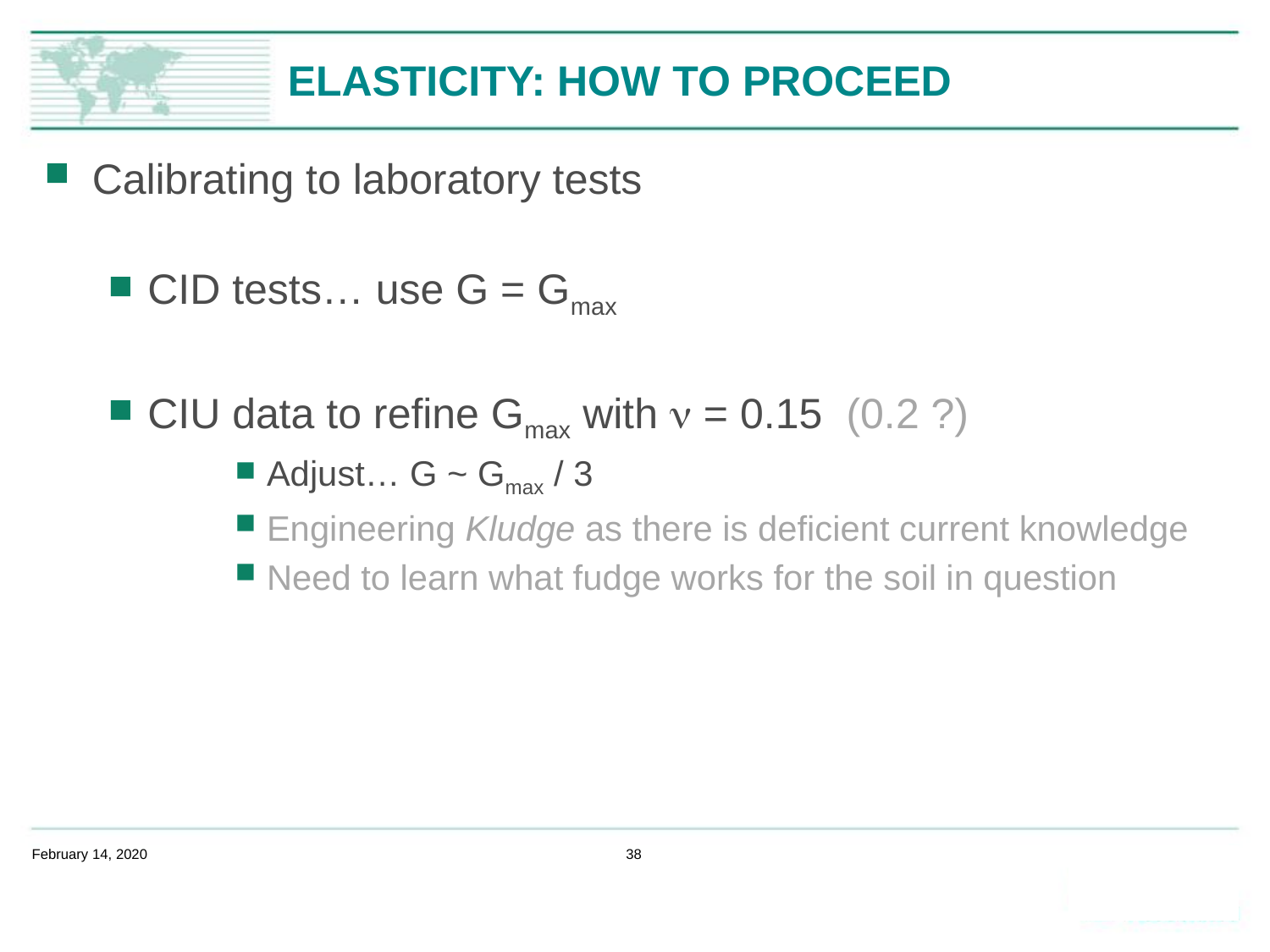

# ELASTICITY: HOW TO PROCEED
Calibrating to laboratory tests
CID tests… use G = Gmax
CIU data to refine Gmax with ν = 0.15  (0.2 ?)
Adjust… G ~ Gmax / 3
Engineering Kludge as there is deficient current knowledge
Need to learn what fudge works for the soil in question

February 14, 2020
38